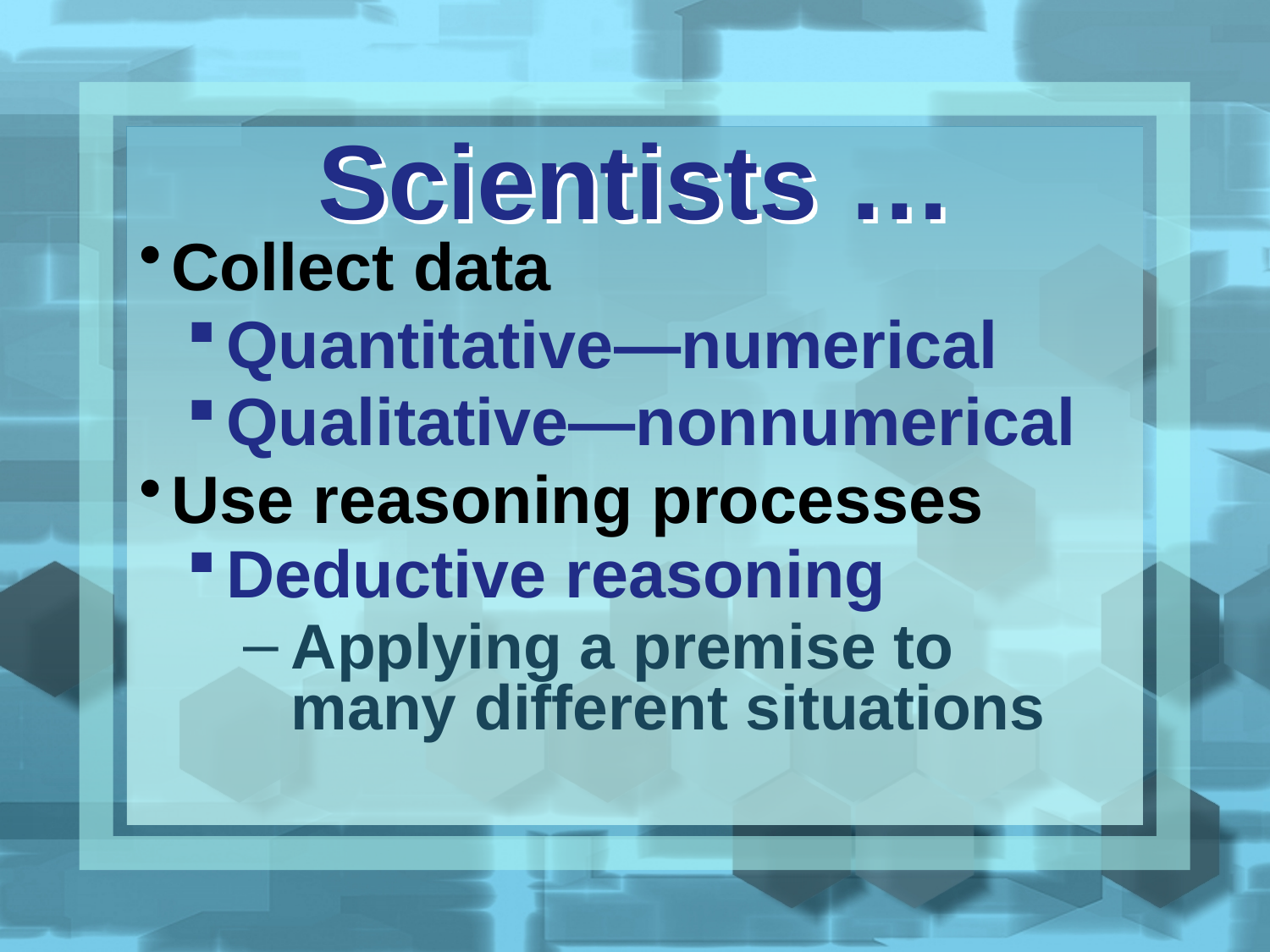

Scientists …
Collect data
Quantitative—numerical
Qualitative—nonnumerical
Use reasoning processes
Deductive reasoning
Applying a premise to many different situations